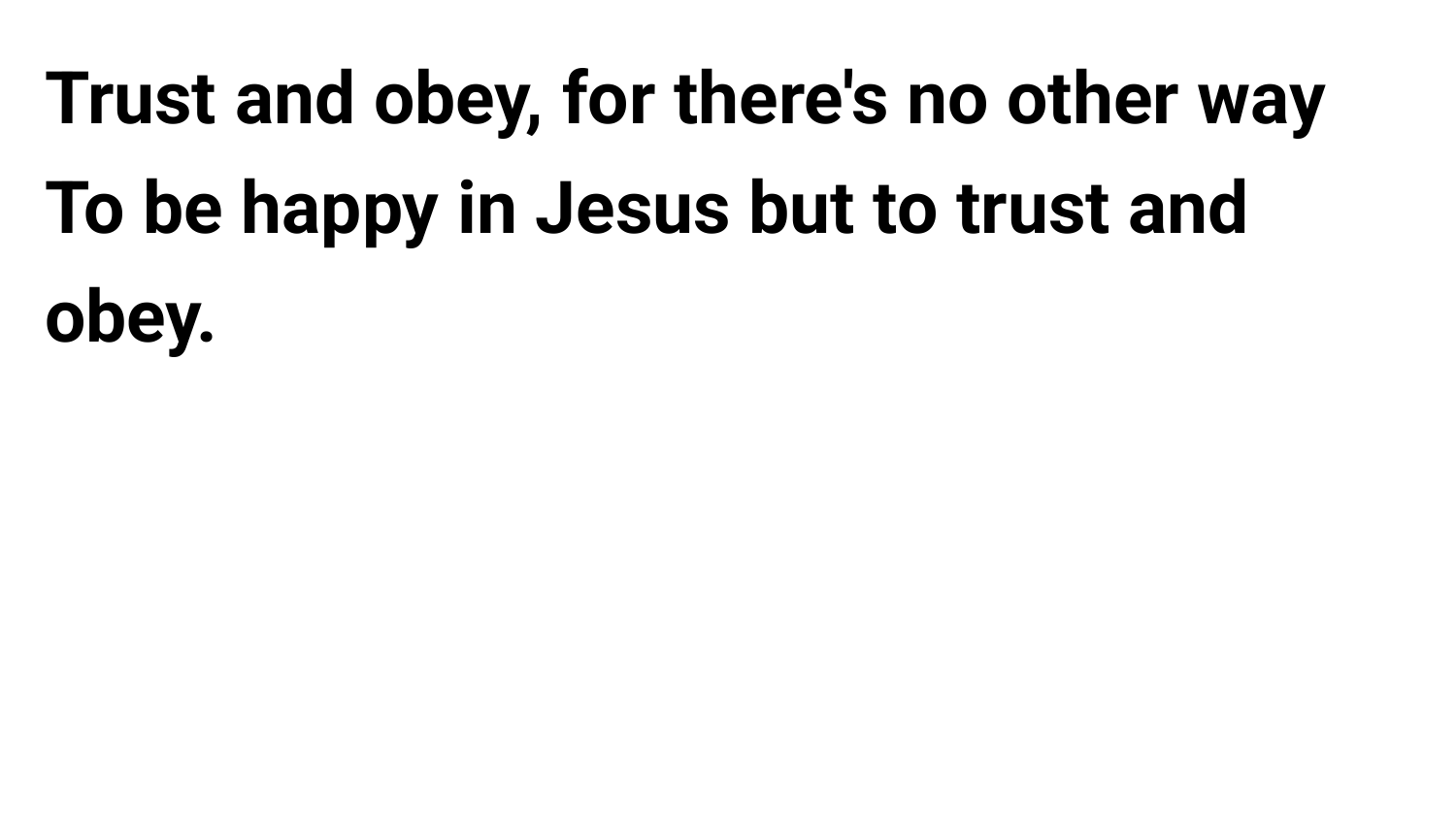

Trust and obey, for there's no other way
To be happy in Jesus but to trust and obey.